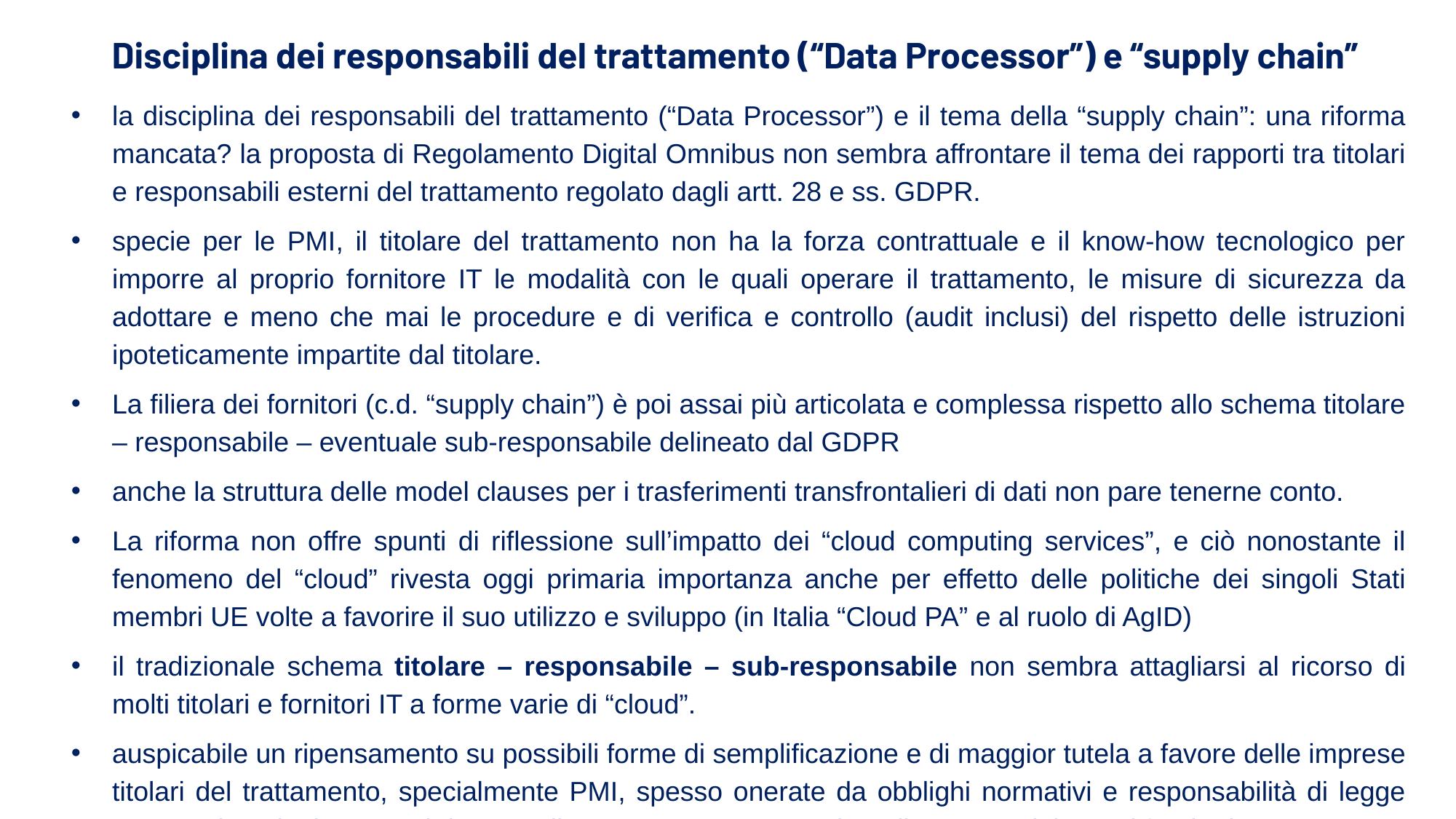

Disciplina dei responsabili del trattamento (“Data Processor”) e “supply chain”
la disciplina dei responsabili del trattamento (“Data Processor”) e il tema della “supply chain”: una riforma mancata? la proposta di Regolamento Digital Omnibus non sembra affrontare il tema dei rapporti tra titolari e responsabili esterni del trattamento regolato dagli artt. 28 e ss. GDPR.
specie per le PMI, il titolare del trattamento non ha la forza contrattuale e il know-how tecnologico per imporre al proprio fornitore IT le modalità con le quali operare il trattamento, le misure di sicurezza da adottare e meno che mai le procedure e di verifica e controllo (audit inclusi) del rispetto delle istruzioni ipoteticamente impartite dal titolare.
La filiera dei fornitori (c.d. “supply chain”) è poi assai più articolata e complessa rispetto allo schema titolare – responsabile – eventuale sub-responsabile delineato dal GDPR
anche la struttura delle model clauses per i trasferimenti transfrontalieri di dati non pare tenerne conto.
La riforma non offre spunti di riflessione sull’impatto dei “cloud computing services”, e ciò nonostante il fenomeno del “cloud” rivesta oggi primaria importanza anche per effetto delle politiche dei singoli Stati membri UE volte a favorire il suo utilizzo e sviluppo (in Italia “Cloud PA” e al ruolo di AgID)
il tradizionale schema titolare – responsabile – sub-responsabile non sembra attagliarsi al ricorso di molti titolari e fornitori IT a forme varie di “cloud”.
auspicabile un ripensamento su possibili forme di semplificazione e di maggior tutela a favore delle imprese titolari del trattamento, specialmente PMI, spesso onerate da obblighi normativi e responsabilità di legge sproporzionati e incoerenti rispetto allo strapotere contrattuale e di mercato dei propri fornitori IT.